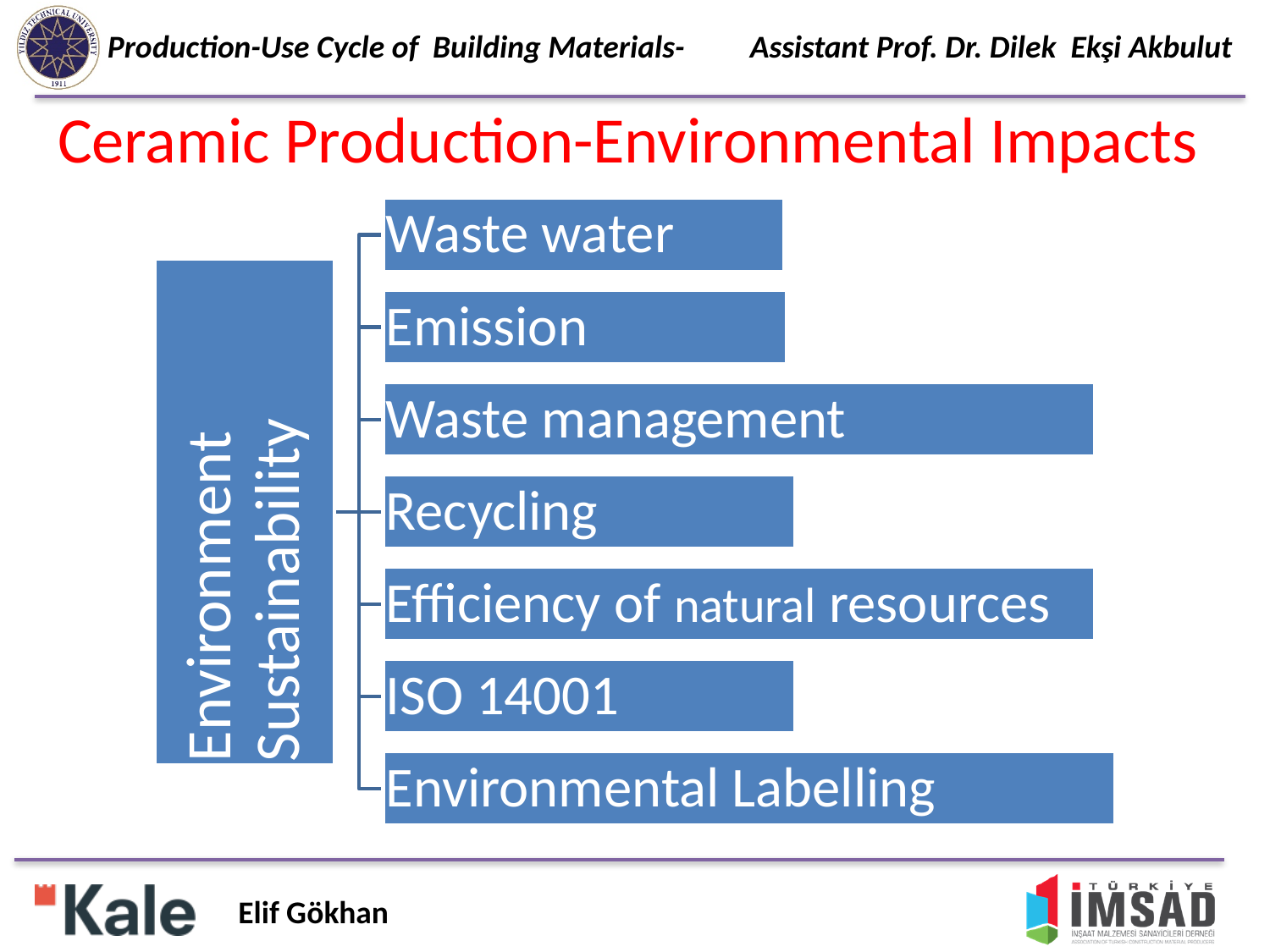

# Ceramic Production-Environmental Impacts

Environment Sustainability
Waste water
Emission
Waste management
Recycling
Efficiency of natural resources
ISO 14001
Environmental Labelling